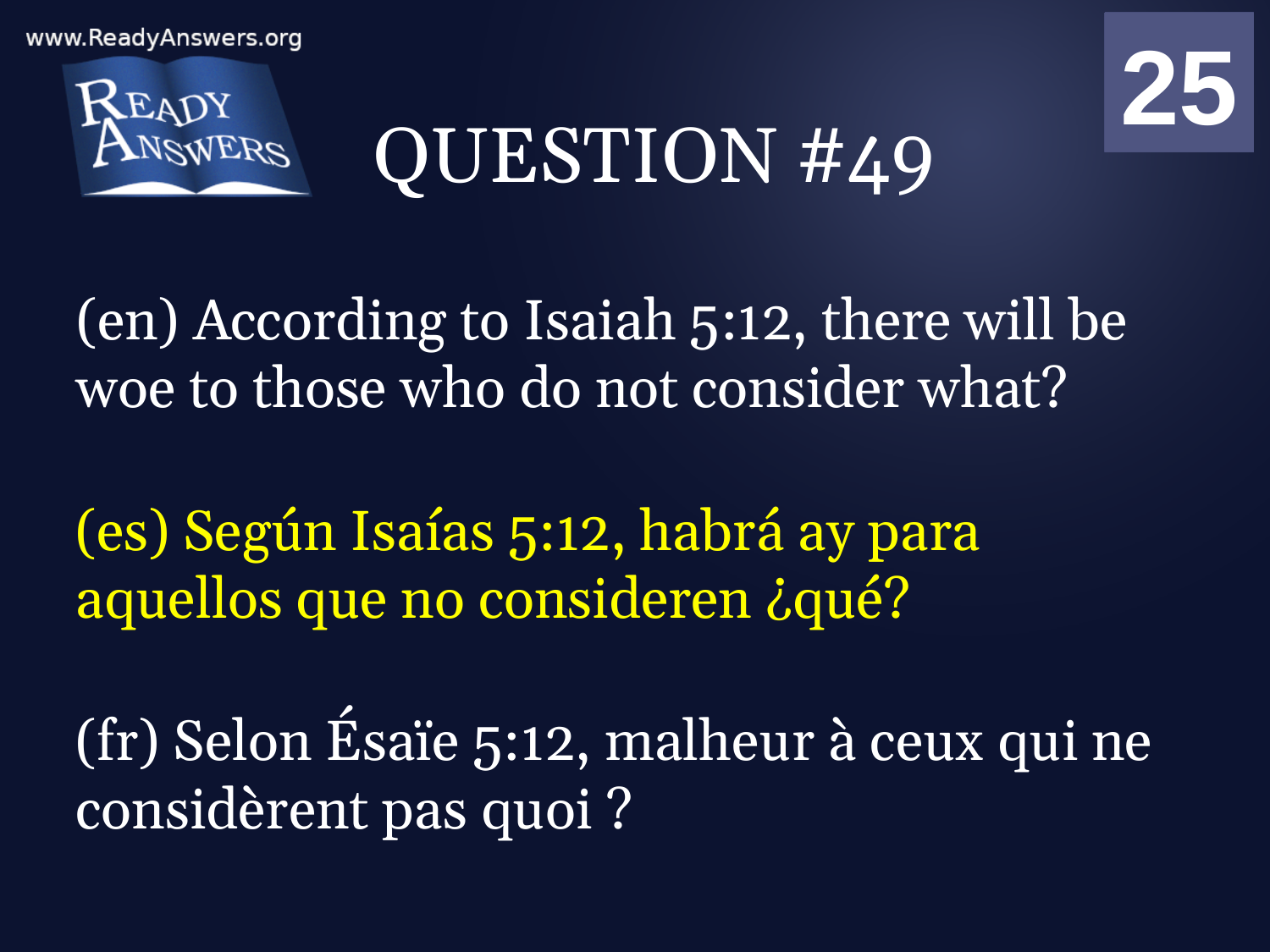

01
02
03
04
05
06
07
08
09
10
11
12
13
14
15
16
17
18
19
20
21
22
23
24
25
00
# QUESTION #49
(en) According to Isaiah 5:12, there will be woe to those who do not consider what?
(es) Según Isaías 5:12, habrá ay para aquellos que no consideren ¿qué?
(fr) Selon Ésaïe 5:12, malheur à ceux qui ne considèrent pas quoi ?